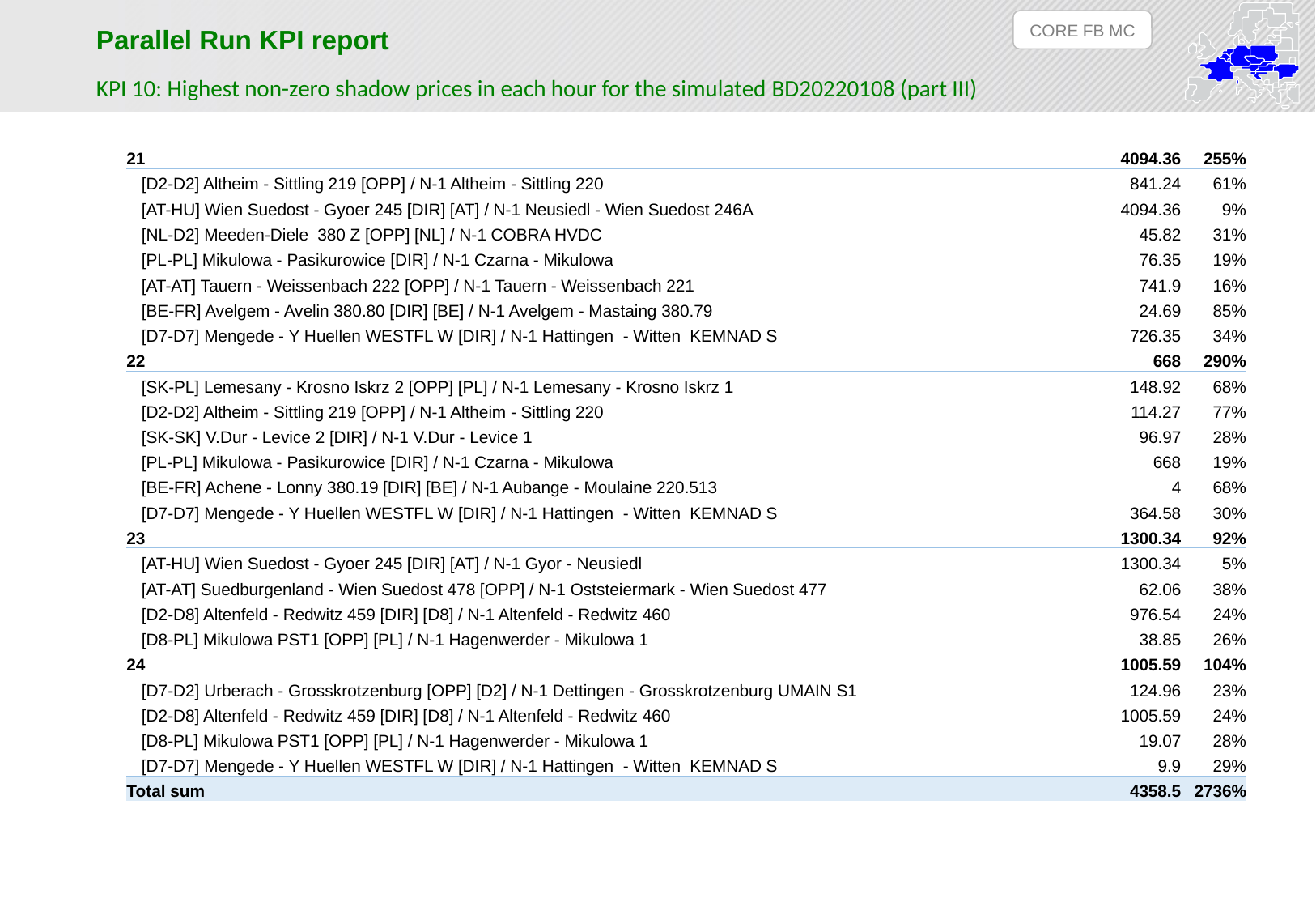

CORE FB MC
Parallel Run KPI report
KPI 10: Highest non-zero shadow prices in each hour for the simulated BD20220108 (part III)
| 21 | 4094.36 | 255% |
| --- | --- | --- |
| [D2-D2] Altheim - Sittling 219 [OPP] / N-1 Altheim - Sittling 220 | 841.24 | 61% |
| [AT-HU] Wien Suedost - Gyoer 245 [DIR] [AT] / N-1 Neusiedl - Wien Suedost 246A | 4094.36 | 9% |
| [NL-D2] Meeden-Diele 380 Z [OPP] [NL] / N-1 COBRA HVDC | 45.82 | 31% |
| [PL-PL] Mikulowa - Pasikurowice [DIR] / N-1 Czarna - Mikulowa | 76.35 | 19% |
| [AT-AT] Tauern - Weissenbach 222 [OPP] / N-1 Tauern - Weissenbach 221 | 741.9 | 16% |
| [BE-FR] Avelgem - Avelin 380.80 [DIR] [BE] / N-1 Avelgem - Mastaing 380.79 | 24.69 | 85% |
| [D7-D7] Mengede - Y Huellen WESTFL W [DIR] / N-1 Hattingen - Witten KEMNAD S | 726.35 | 34% |
| 22 | 668 | 290% |
| [SK-PL] Lemesany - Krosno Iskrz 2 [OPP] [PL] / N-1 Lemesany - Krosno Iskrz 1 | 148.92 | 68% |
| [D2-D2] Altheim - Sittling 219 [OPP] / N-1 Altheim - Sittling 220 | 114.27 | 77% |
| [SK-SK] V.Dur - Levice 2 [DIR] / N-1 V.Dur - Levice 1 | 96.97 | 28% |
| [PL-PL] Mikulowa - Pasikurowice [DIR] / N-1 Czarna - Mikulowa | 668 | 19% |
| [BE-FR] Achene - Lonny 380.19 [DIR] [BE] / N-1 Aubange - Moulaine 220.513 | 4 | 68% |
| [D7-D7] Mengede - Y Huellen WESTFL W [DIR] / N-1 Hattingen - Witten KEMNAD S | 364.58 | 30% |
| 23 | 1300.34 | 92% |
| [AT-HU] Wien Suedost - Gyoer 245 [DIR] [AT] / N-1 Gyor - Neusiedl | 1300.34 | 5% |
| [AT-AT] Suedburgenland - Wien Suedost 478 [OPP] / N-1 Oststeiermark - Wien Suedost 477 | 62.06 | 38% |
| [D2-D8] Altenfeld - Redwitz 459 [DIR] [D8] / N-1 Altenfeld - Redwitz 460 | 976.54 | 24% |
| [D8-PL] Mikulowa PST1 [OPP] [PL] / N-1 Hagenwerder - Mikulowa 1 | 38.85 | 26% |
| 24 | 1005.59 | 104% |
| [D7-D2] Urberach - Grosskrotzenburg [OPP] [D2] / N-1 Dettingen - Grosskrotzenburg UMAIN S1 | 124.96 | 23% |
| [D2-D8] Altenfeld - Redwitz 459 [DIR] [D8] / N-1 Altenfeld - Redwitz 460 | 1005.59 | 24% |
| [D8-PL] Mikulowa PST1 [OPP] [PL] / N-1 Hagenwerder - Mikulowa 1 | 19.07 | 28% |
| [D7-D7] Mengede - Y Huellen WESTFL W [DIR] / N-1 Hattingen - Witten KEMNAD S | 9.9 | 29% |
| Total sum | 4358.5 | 2736% |